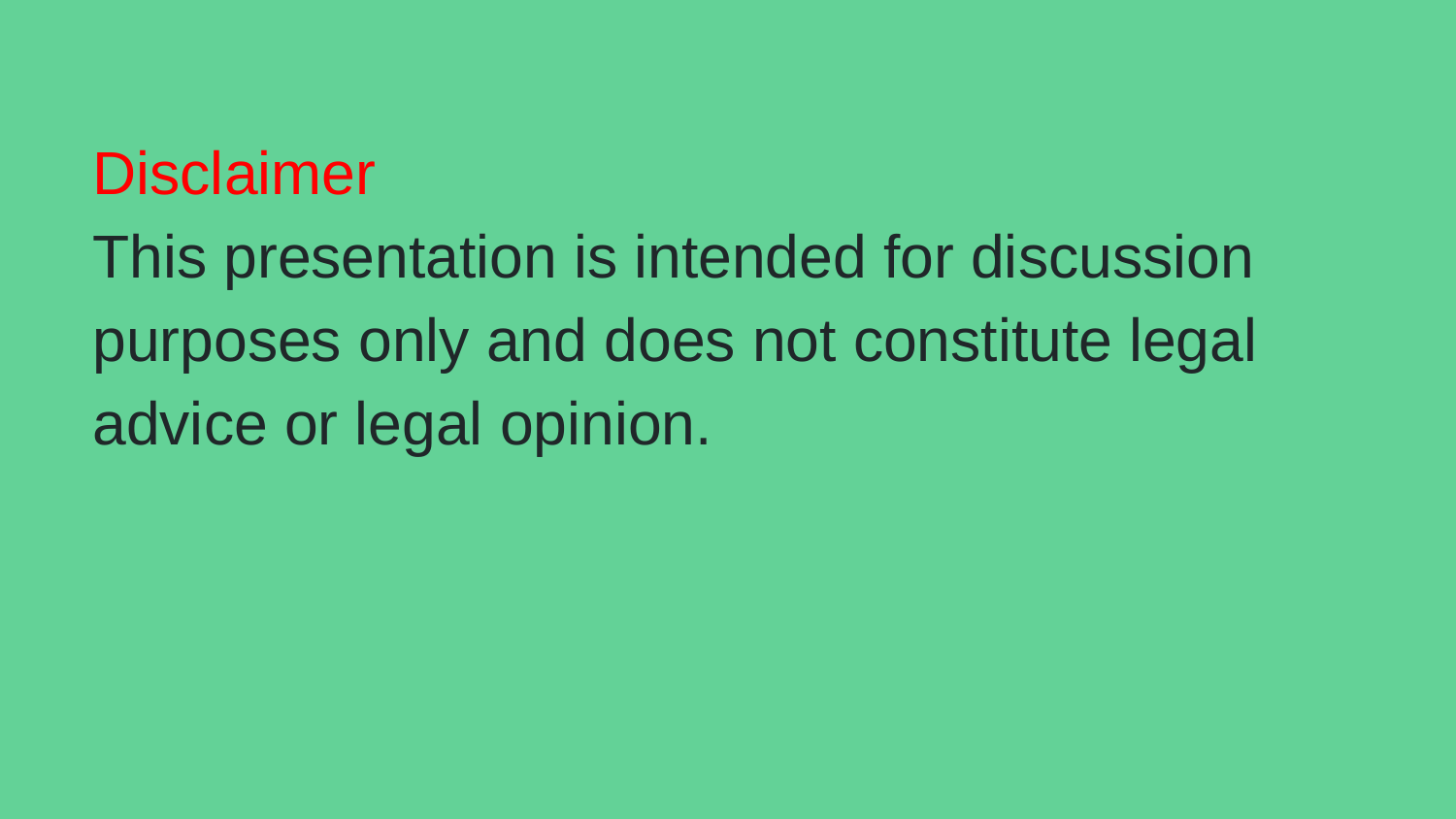

# Disclaimer
This presentation is intended for discussion purposes only and does not constitute legal advice or legal opinion.